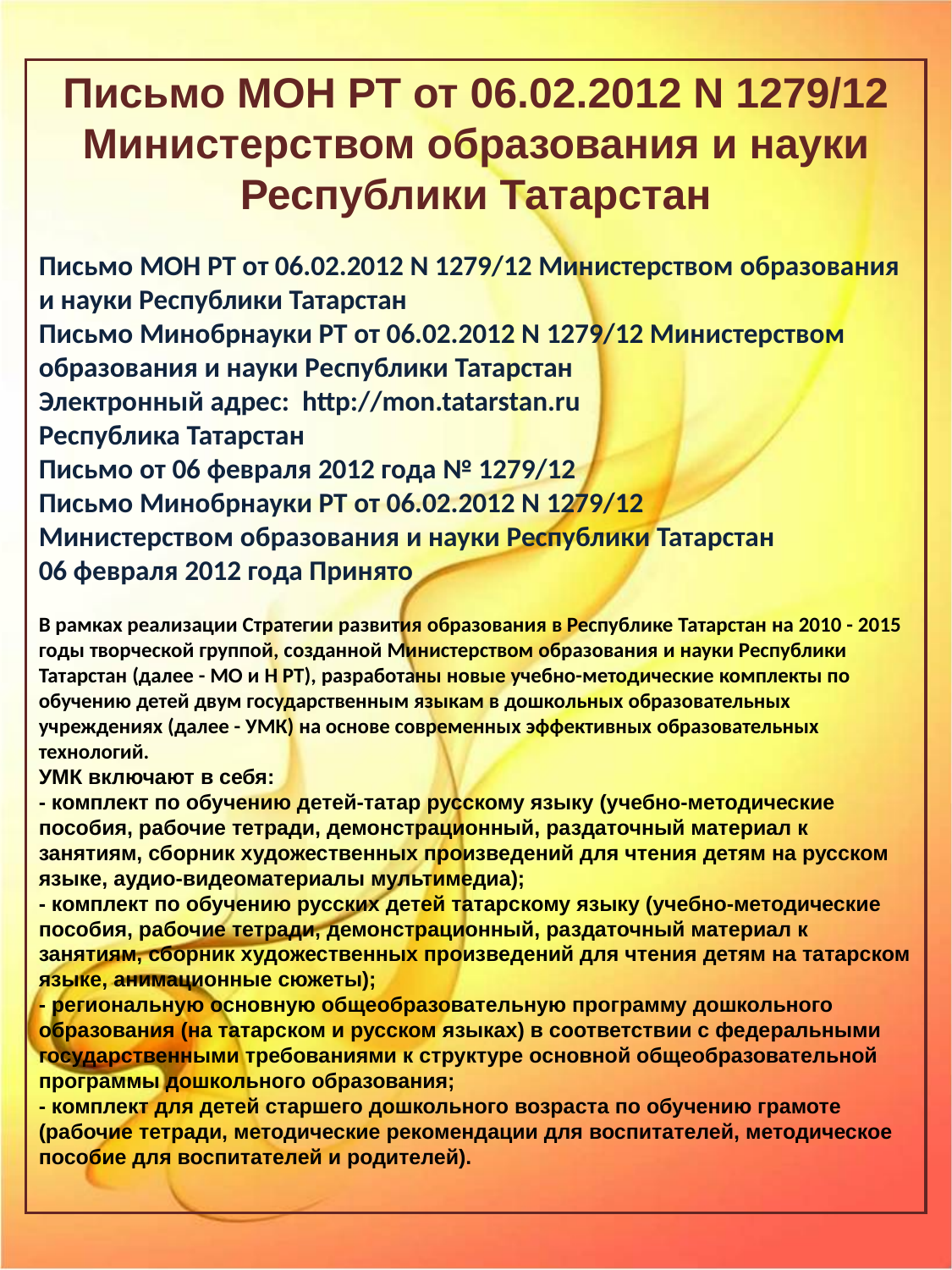

Письмо МОН РТ от 06.02.2012 N 1279/12 Министерством образования и науки Республики Татарстан

Письмо МОН РТ от 06.02.2012 N 1279/12 Министерством образования и науки Республики Татарстан
Письмо Минобрнауки РТ от 06.02.2012 N 1279/12 Министерством образования и науки Республики Татарстан
Электронный адрес:  http://mon.tatarstan.ru
Республика Татарстан
Письмо от 06 февраля 2012 года № 1279/12
Письмо Минобрнауки РТ от 06.02.2012 N 1279/12
Министерством образования и науки Республики Татарстан 
06 февраля 2012 года Принято
В рамках реализации Стратегии развития образования в Республике Татарстан на 2010 - 2015 годы творческой группой, созданной Министерством образования и науки Республики Татарстан (далее - МО и Н РТ), разработаны новые учебно-методические комплекты по обучению детей двум государственным языкам в дошкольных образовательных учреждениях (далее - УМК) на основе современных эффективных образовательных технологий.
УМК включают в себя:
- комплект по обучению детей-татар русскому языку (учебно-методические пособия, рабочие тетради, демонстрационный, раздаточный материал к занятиям, сборник художественных произведений для чтения детям на русском языке, аудио-видеоматериалы мультимедиа);
- комплект по обучению русских детей татарскому языку (учебно-методические пособия, рабочие тетради, демонстрационный, раздаточный материал к занятиям, сборник художественных произведений для чтения детям на татарском языке, анимационные сюжеты);
- региональную основную общеобразовательную программу дошкольного образования (на татарском и русском языках) в соответствии с федеральными государственными требованиями к структуре основной общеобразовательной программы дошкольного образования;
- комплект для детей старшего дошкольного возраста по обучению грамоте (рабочие тетради, методические рекомендации для воспитателей, методическое пособие для воспитателей и родителей).